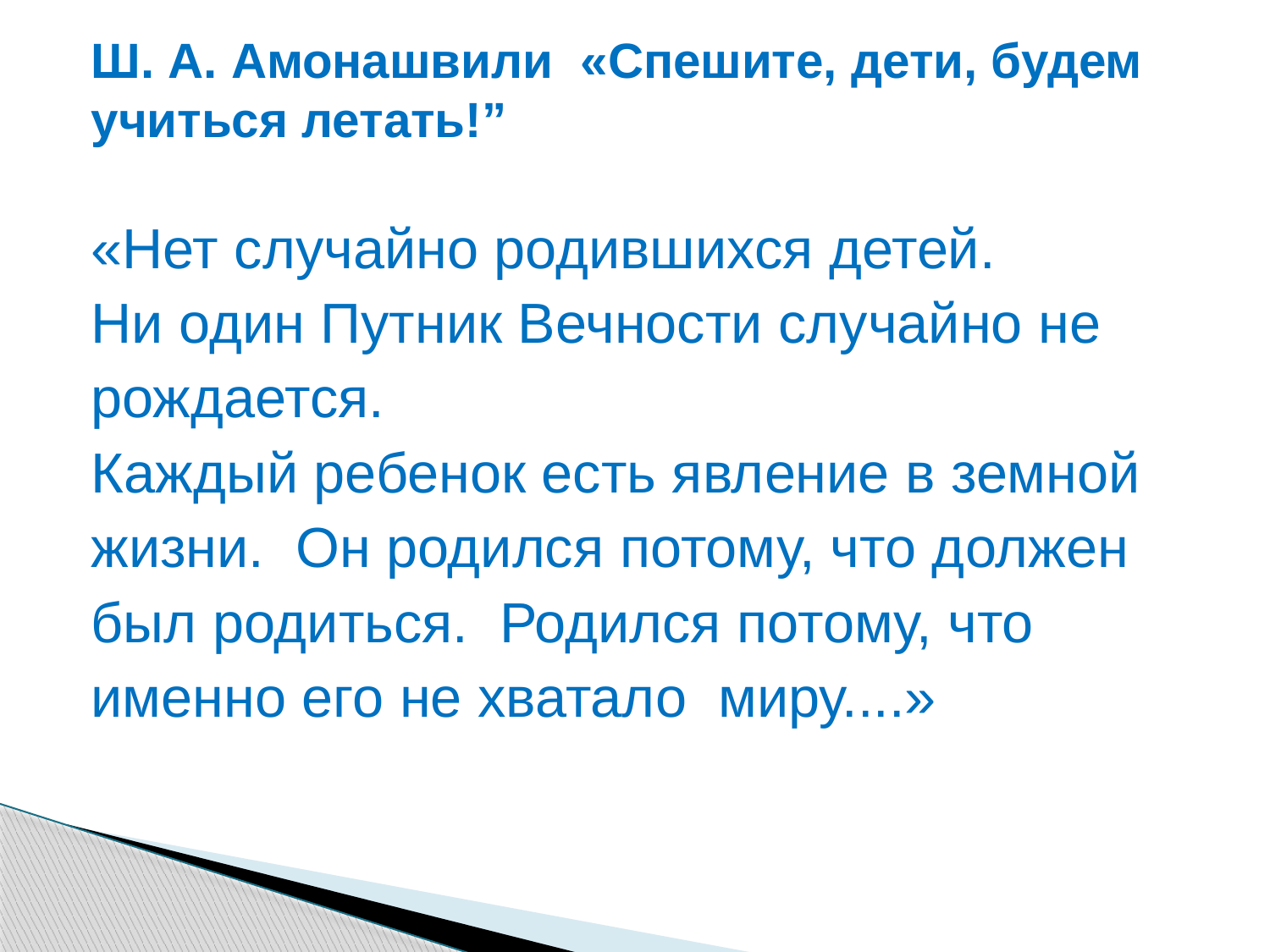

# Ш. А. Амонашвили  «Спешите, дети, будем  учиться летать!”
«Нет случайно родившихся детей.
Ни один Путник Вечности случайно не
рождается.
Каждый ребенок есть явление в земной
жизни.  Он родился потому, что должен
был родиться.  Родился потому, что
именно его не хватало  миру....»